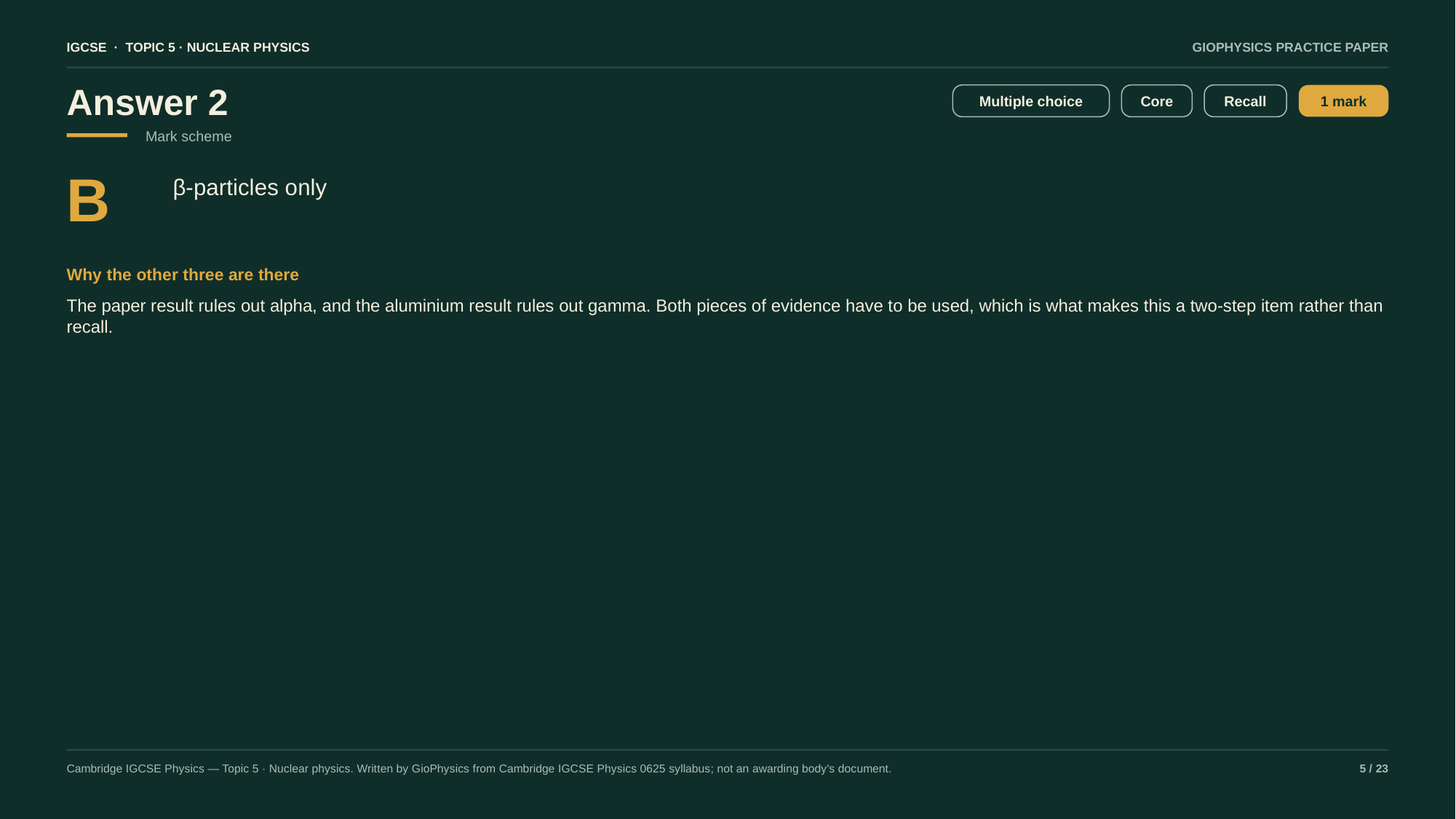

IGCSE  ·  TOPIC 5 · NUCLEAR PHYSICS
GIOPHYSICS PRACTICE PAPER

Answer 2

Multiple choice

Core

Recall

1 mark
Mark scheme

B
β-particles only
Why the other three are there
The paper result rules out alpha, and the aluminium result rules out gamma. Both pieces of evidence have to be used, which is what makes this a two-step item rather than recall.

Cambridge IGCSE Physics — Topic 5 · Nuclear physics. Written by GioPhysics from Cambridge IGCSE Physics 0625 syllabus; not an awarding body's document.
5 / 23